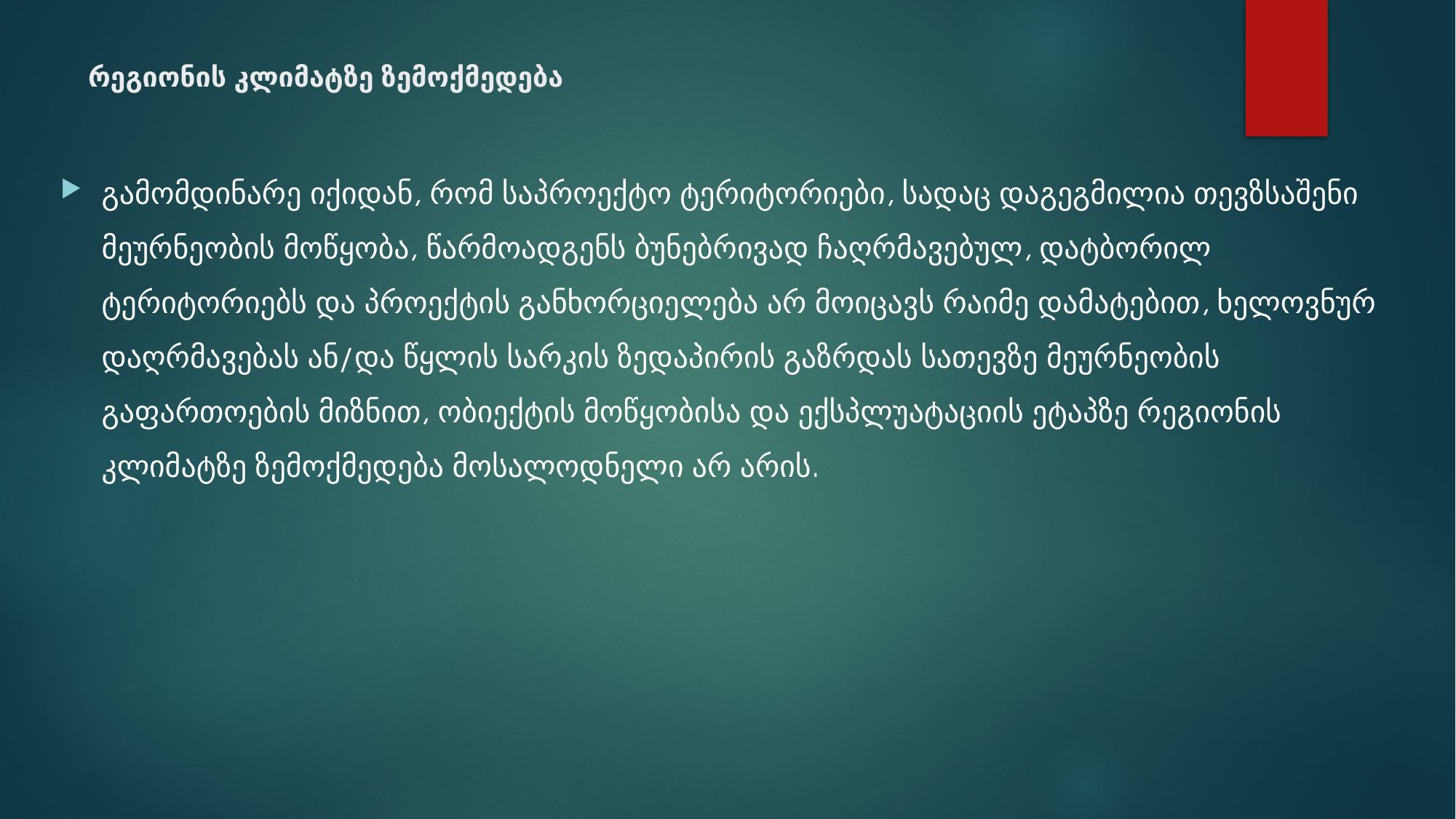

# რეგიონის კლიმატზე ზემოქმედება
გამომდინარე იქიდან, რომ საპროექტო ტერიტორიები, სადაც დაგეგმილია თევზსაშენი მეურნეობის მოწყობა, წარმოადგენს ბუნებრივად ჩაღრმავებულ, დატბორილ ტერიტორიებს და პროექტის განხორციელება არ მოიცავს რაიმე დამატებით, ხელოვნურ დაღრმავებას ან/და წყლის სარკის ზედაპირის გაზრდას სათევზე მეურნეობის გაფართოების მიზნით, ობიექტის მოწყობისა და ექსპლუატაციის ეტაპზე რეგიონის კლიმატზე ზემოქმედება მოსალოდნელი არ არის.